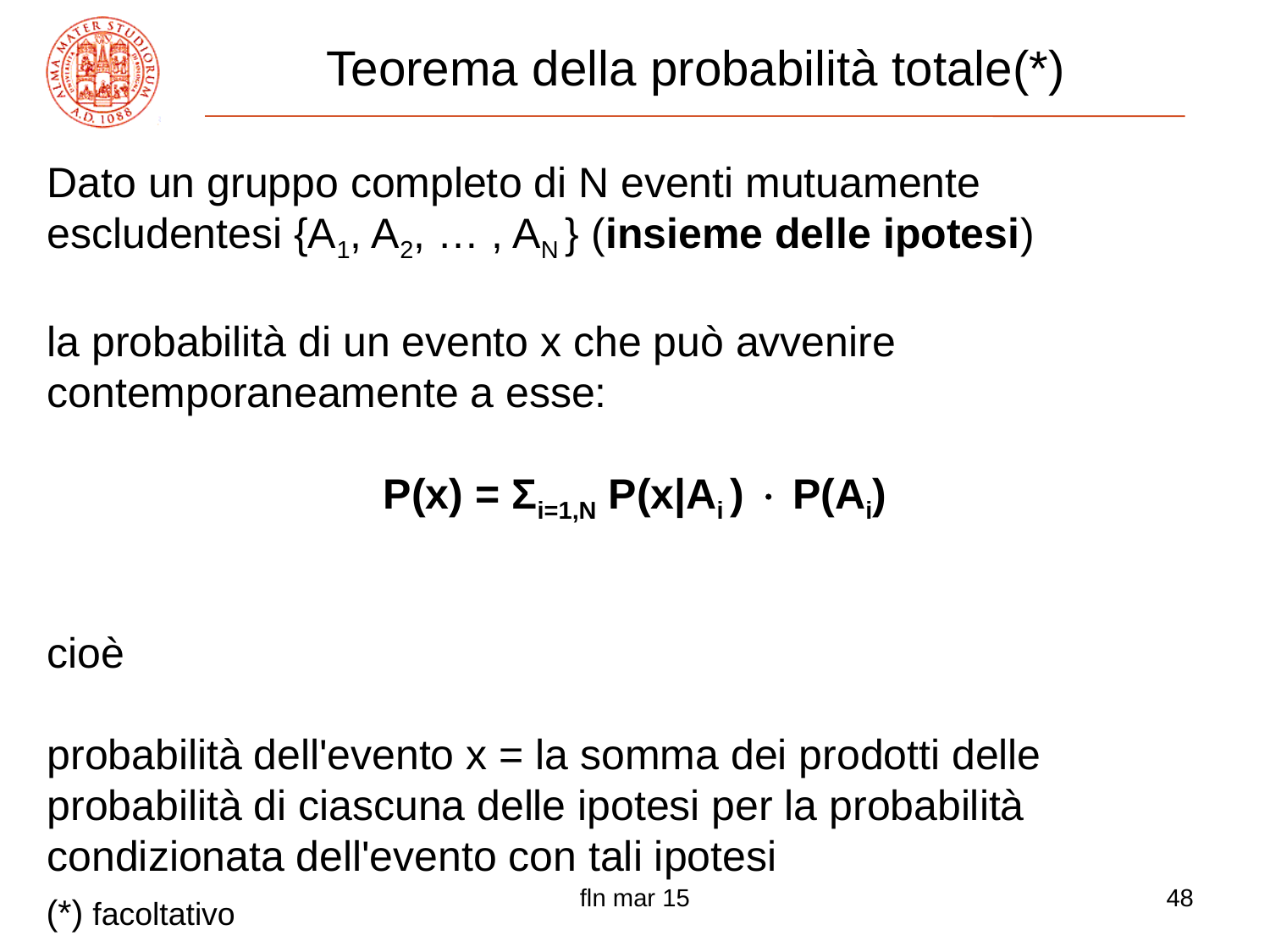

# Teorema della probabilità totale(*)
Dato un gruppo completo di N eventi mutuamente escludentesi {A1, A2, … , AN } (insieme delle ipotesi)

la probabilità di un evento x che può avvenire contemporaneamente a esse:

P(x) = Σi=1,N P(x|Ai ) ⋅ P(Ai)

cioè
probabilità dell'evento x = la somma dei prodotti delle probabilità di ciascuna delle ipotesi per la probabilità condizionata dell'evento con tali ipotesi
fln mar 15
48
(*) facoltativo